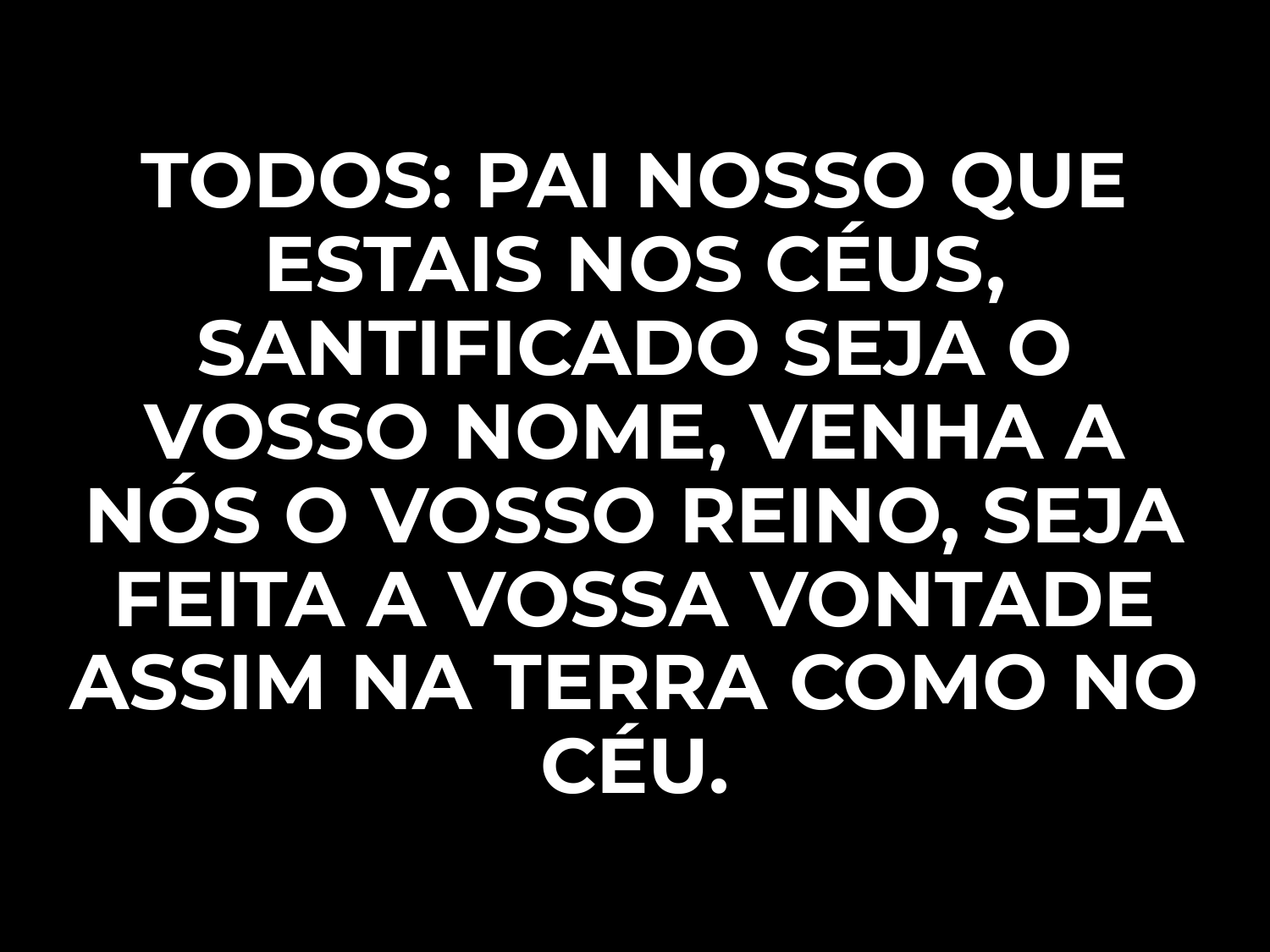

TODOS: PAI NOSSO QUE ESTAIS NOS CÉUS, SANTIFICADO SEJA O VOSSO NOME, VENHA A NÓS O VOSSO REINO, SEJA FEITA A VOSSA VONTADE ASSIM NA TERRA COMO NO CÉU.